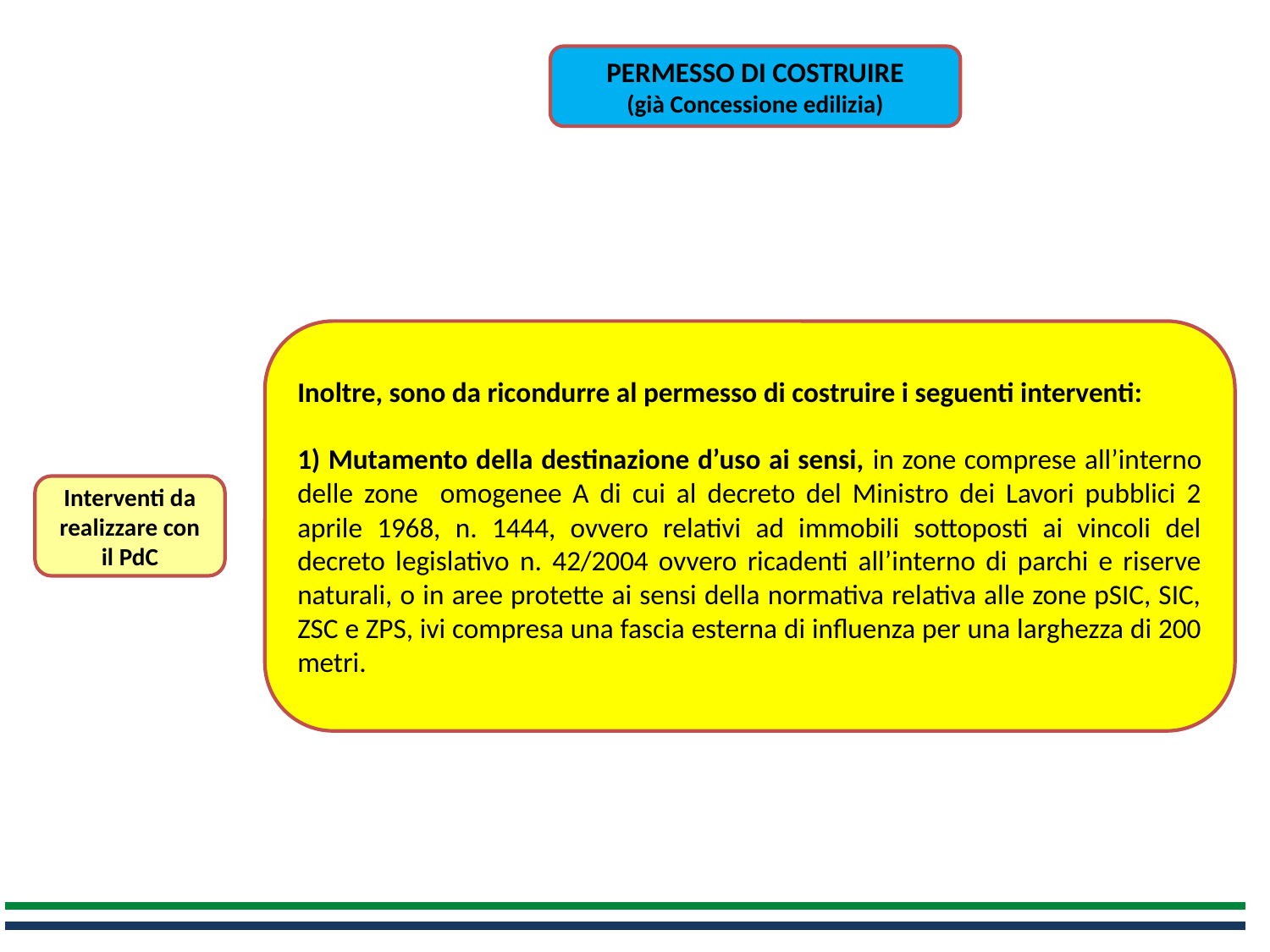

PERMESSO DI COSTRUIRE
(già Concessione edilizia)
Inoltre, sono da ricondurre al permesso di costruire i seguenti interventi:

1) Mutamento della destinazione d’uso ai sensi, in zone comprese all’interno delle zone  omogenee A di cui al decreto del Ministro dei Lavori pubblici 2 aprile 1968, n. 1444, ovvero relativi ad immobili sottoposti ai vincoli del decreto legislativo n. 42/2004 ovvero ricadenti all’interno di parchi e riserve naturali, o in aree protette ai sensi della normativa relativa alle zone pSIC, SIC, ZSC e ZPS, ivi compresa una fascia esterna di influenza per una larghezza di 200 metri.
Interventi da realizzare con il PdC